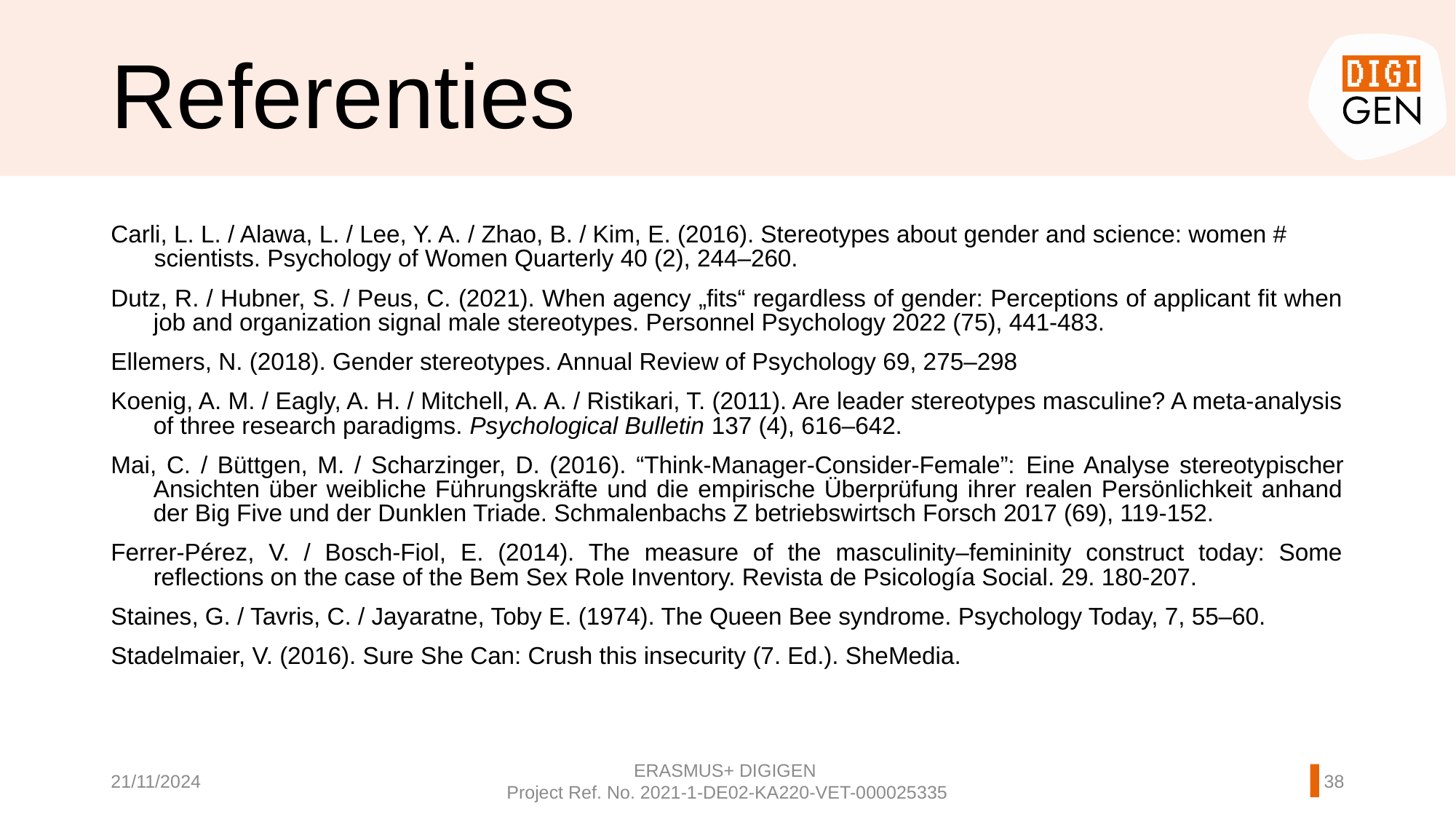

# Referenties
Carli, L. L. / Alawa, L. / Lee, Y. A. / Zhao, B. / Kim, E. (2016). Stereotypes about gender and science: women # scientists. Psychology of Women Quarterly 40 (2), 244–260.
Dutz, R. / Hubner, S. / Peus, C. (2021). When agency „fits“ regardless of gender: Perceptions of applicant fit when job and organization signal male stereotypes. Personnel Psychology 2022 (75), 441-483.
Ellemers, N. (2018). Gender stereotypes. Annual Review of Psychology 69, 275–298
Koenig, A. M. / Eagly, A. H. / Mitchell, A. A. / Ristikari, T. (2011). Are leader stereotypes masculine? A meta-analysis of three research paradigms. Psychological Bulletin 137 (4), 616–642.
Mai, C. / Büttgen, M. / Scharzinger, D. (2016). “Think-Manager-Consider-Female”: Eine Analyse stereotypischer Ansichten über weibliche Führungskräfte und die empirische Überprüfung ihrer realen Persönlichkeit anhand der Big Five und der Dunklen Triade. Schmalenbachs Z betriebswirtsch Forsch 2017 (69), 119-152.
Ferrer-Pérez, V. / Bosch-Fiol, E. (2014). The measure of the masculinity–femininity construct today: Some reflections on the case of the Bem Sex Role Inventory. Revista de Psicología Social. 29. 180-207.
Staines, G. / Tavris, C. / Jayaratne, Toby E. (1974). The Queen Bee syndrome. Psychology Today, 7, 55–60.
Stadelmaier, V. (2016). Sure She Can: Crush this insecurity (7. Ed.). SheMedia.

ERASMUS+ DIGIGEN
Project Ref. No. 2021-1-DE02-KA220-VET-000025335
38
21/11/2024